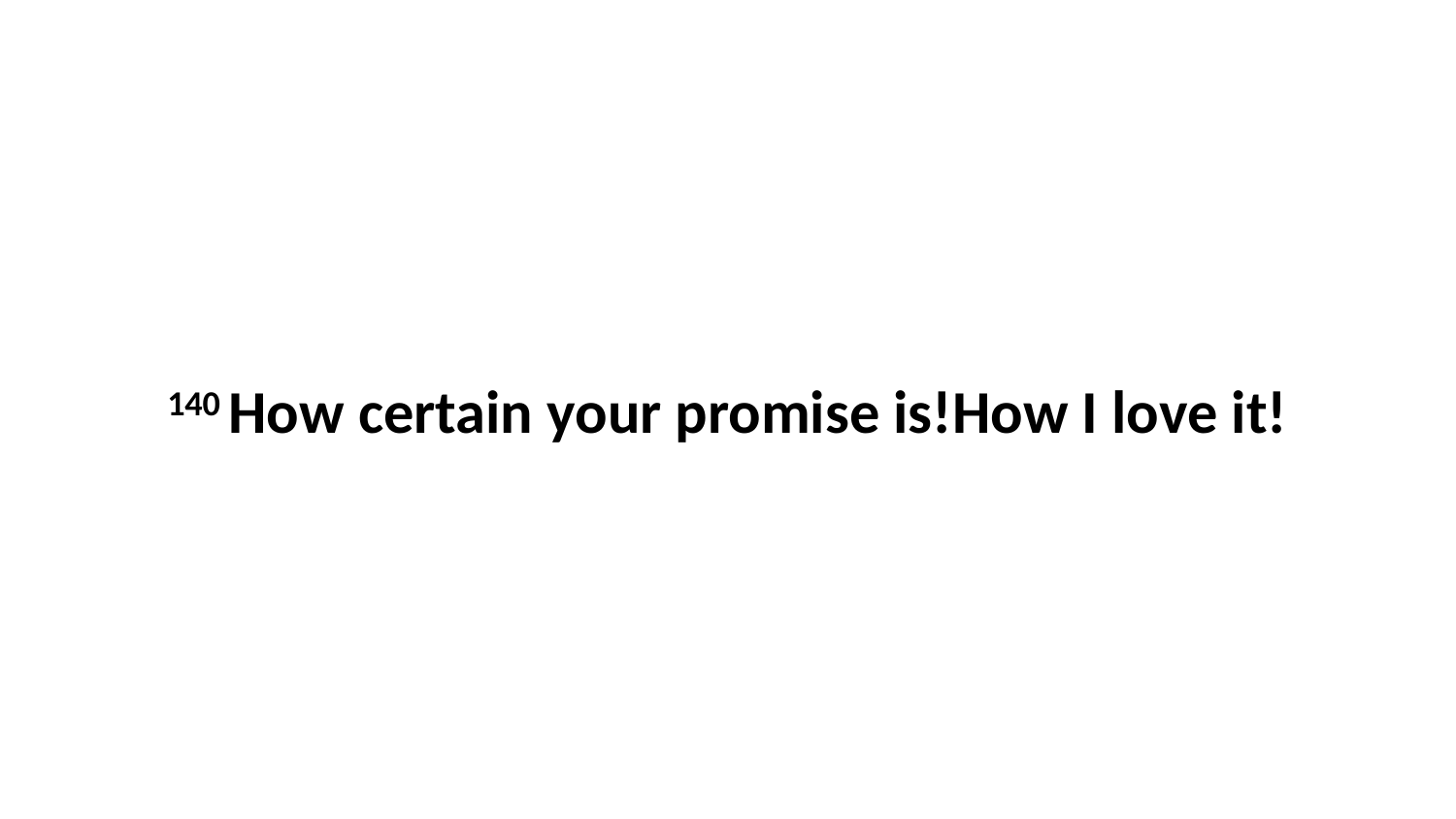

140 How certain your promise is!How I love it!